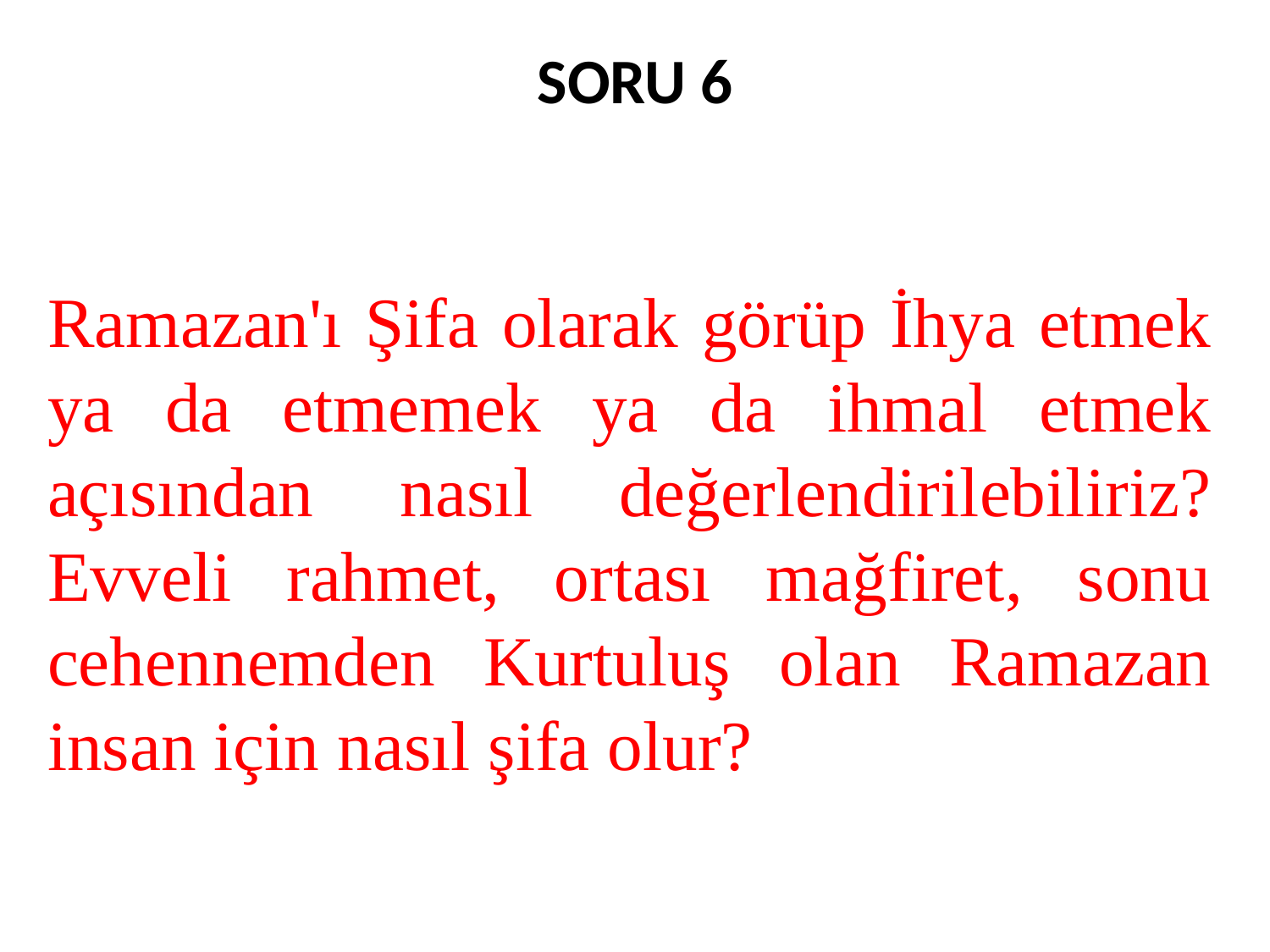

SORU 6
Ramazan'ı Şifa olarak görüp İhya etmek ya da etmemek ya da ihmal etmek açısından nasıl değerlendirilebiliriz? Evveli rahmet, ortası mağfiret, sonu cehennemden Kurtuluş olan Ramazan insan için nasıl şifa olur?